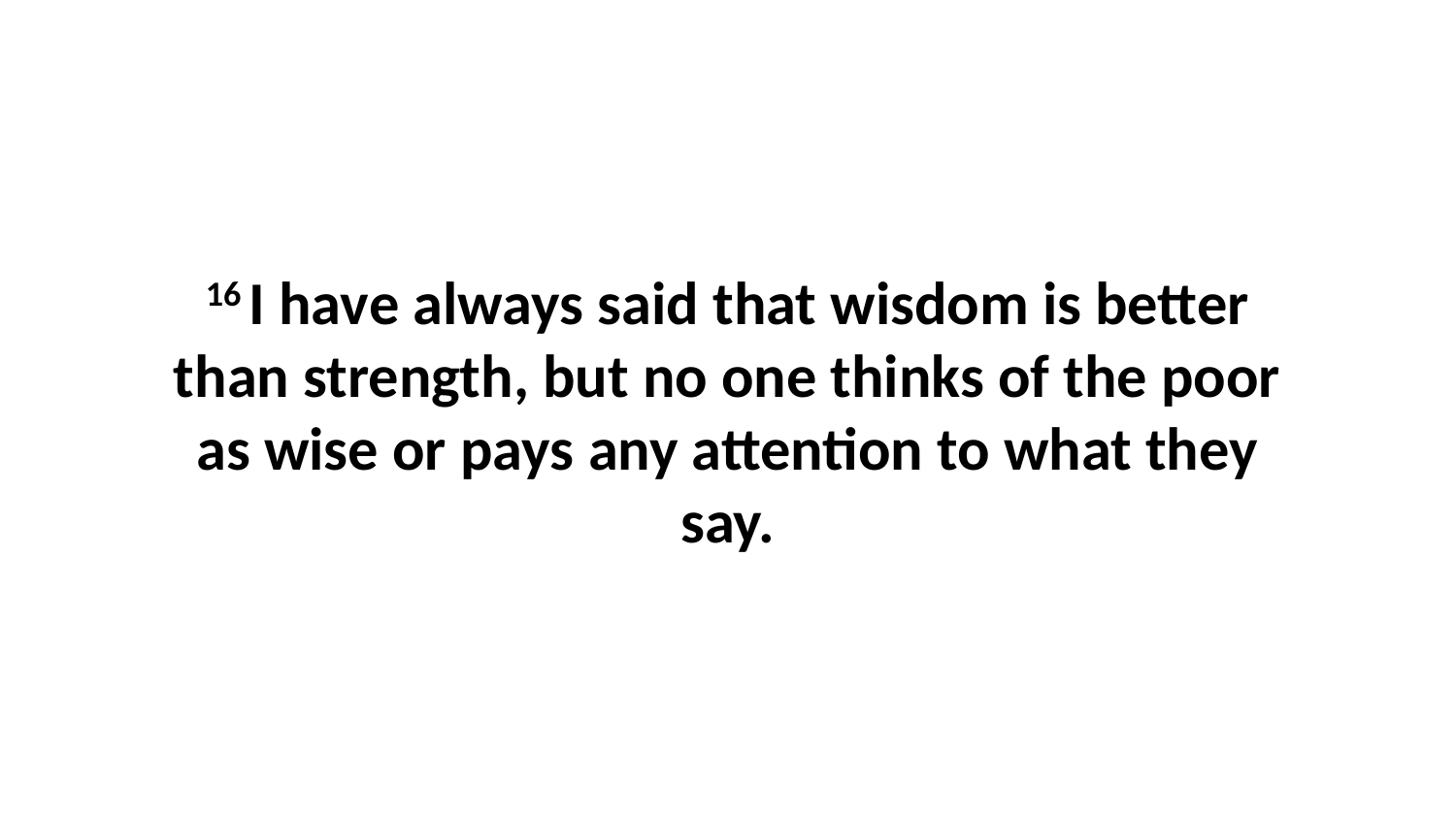

16 I have always said that wisdom is better than strength, but no one thinks of the poor as wise or pays any attention to what they say.